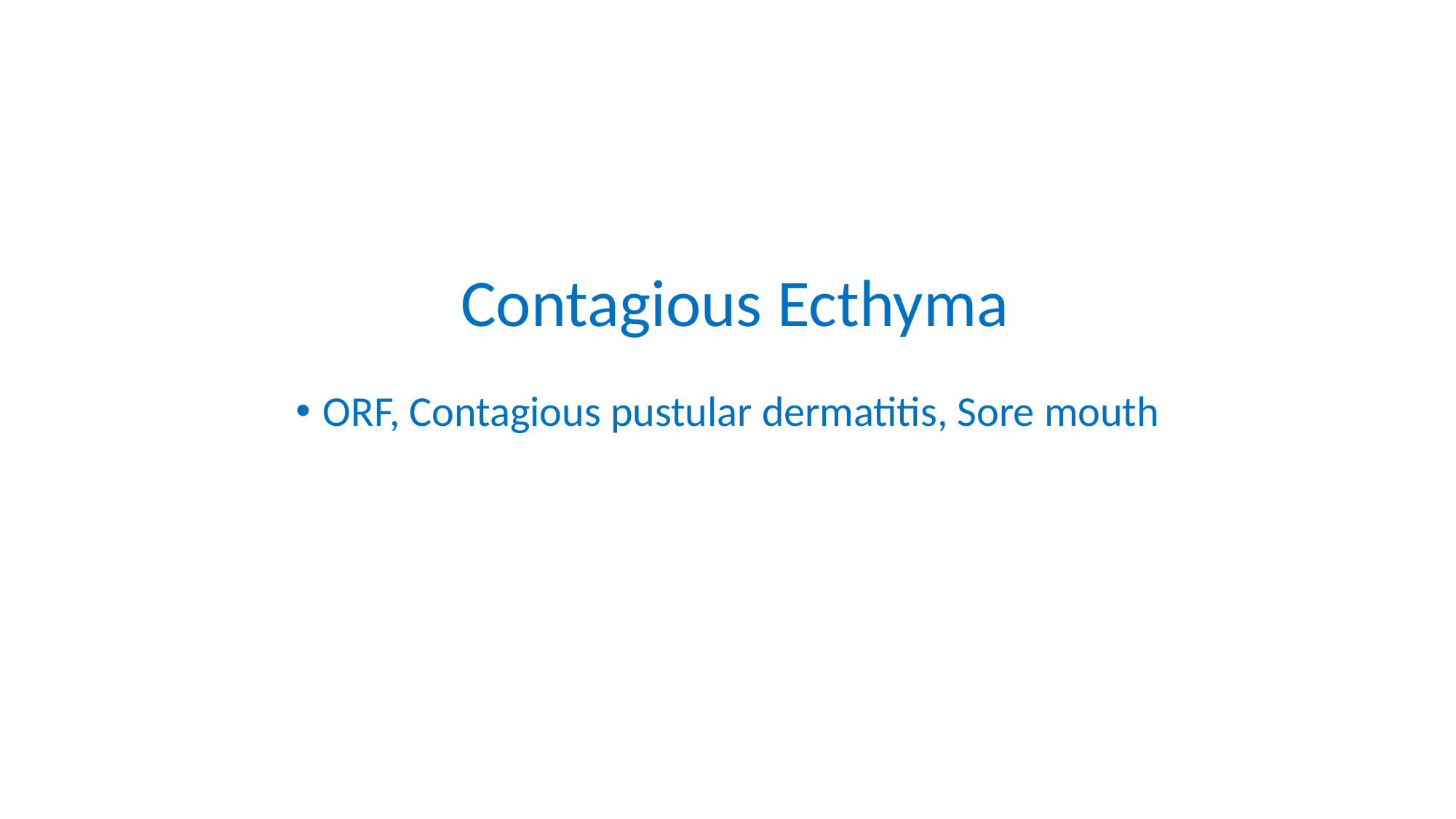

# Contagious Ecthyma
ORF, Contagious pustular dermatitis, Sore mouth